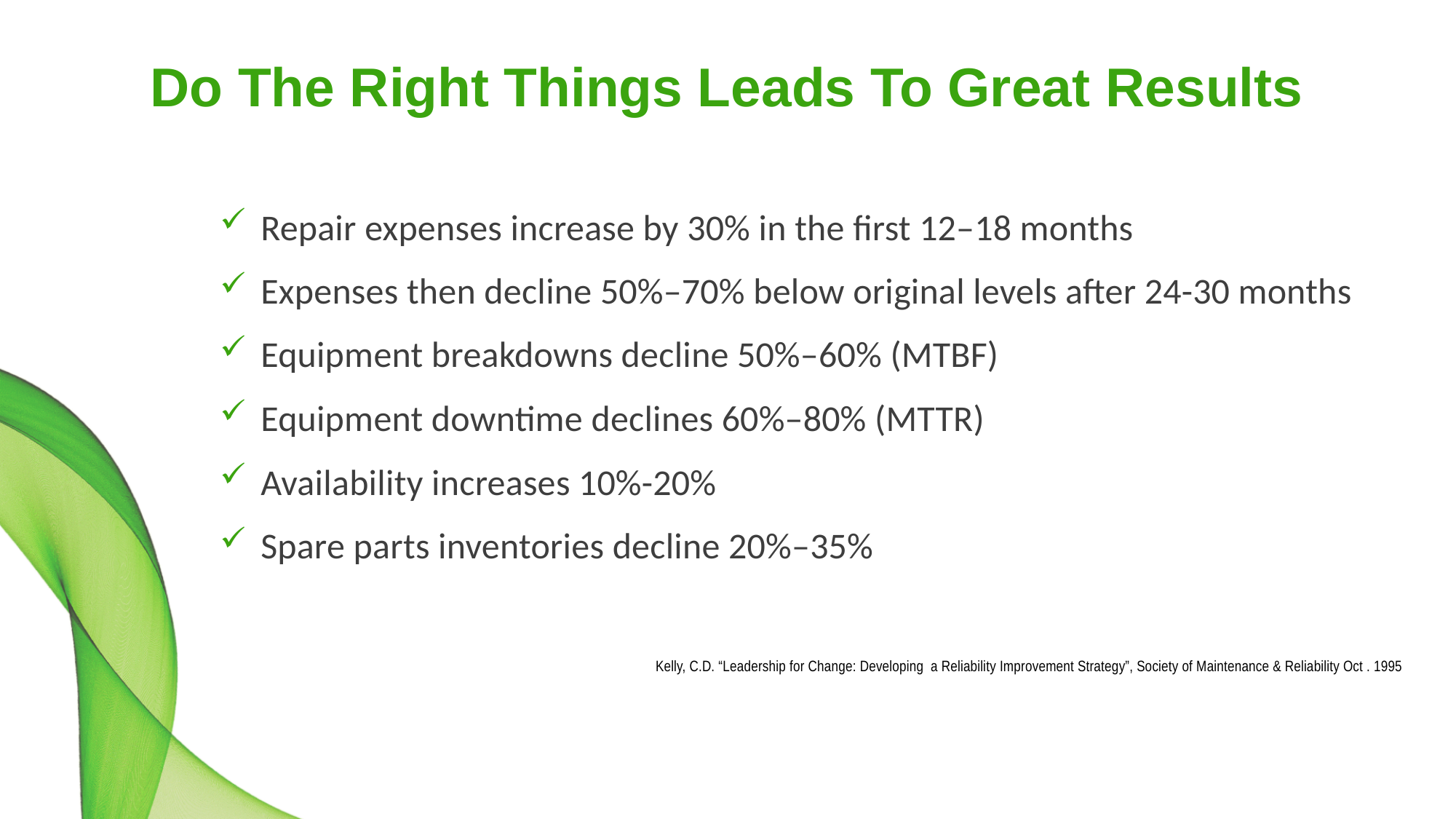

# Do The Right Things Leads To Great Results
Repair expenses increase by 30% in the first 12–18 months

Expenses then decline 50%–70% below original levels after 24-30 months

Equipment breakdowns decline 50%–60% (MTBF)

Equipment downtime declines 60%–80% (MTTR)

Availability increases 10%-20%

Spare parts inventories decline 20%–35%
Kelly, C.D. “Leadership for Change: Developing  a Reliability Improvement Strategy”, Society of Maintenance & Reliability Oct . 1995